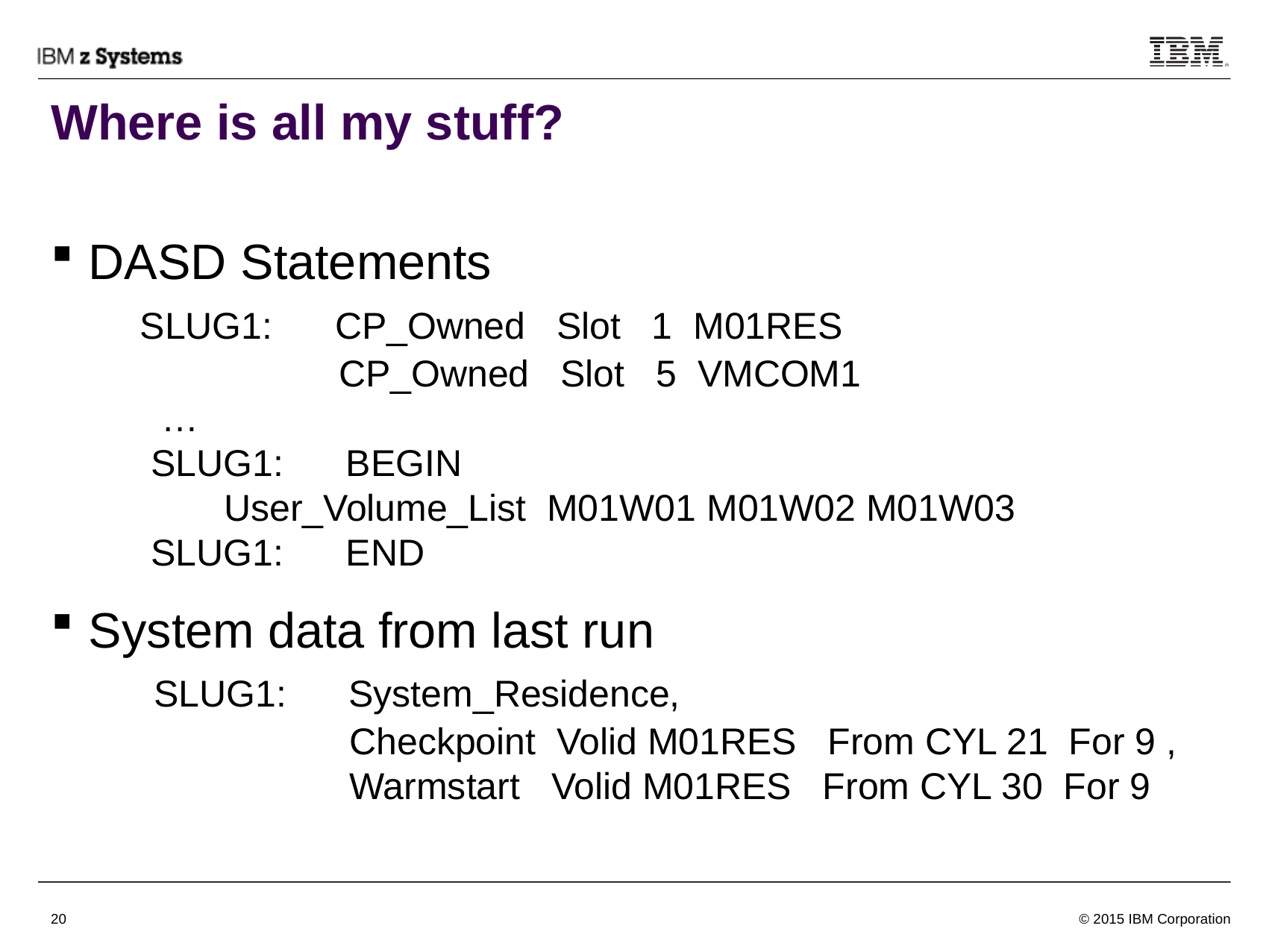

# Where is all my stuff?
 DASD Statements
   SLUG1:      CP_Owned   Slot   1  M01RES
                       CP_Owned   Slot   5  VMCOM1
      …
     SLUG1:      BEGIN
            User_Volume_List  M01W01 M01W02 M01W03
     SLUG1:      END
 System data from last run
    SLUG1:      System_Residence,
                        Checkpoint  Volid M01RES   From CYL 21  For 9 ,
                        Warmstart   Volid M01RES   From CYL 30  For 9